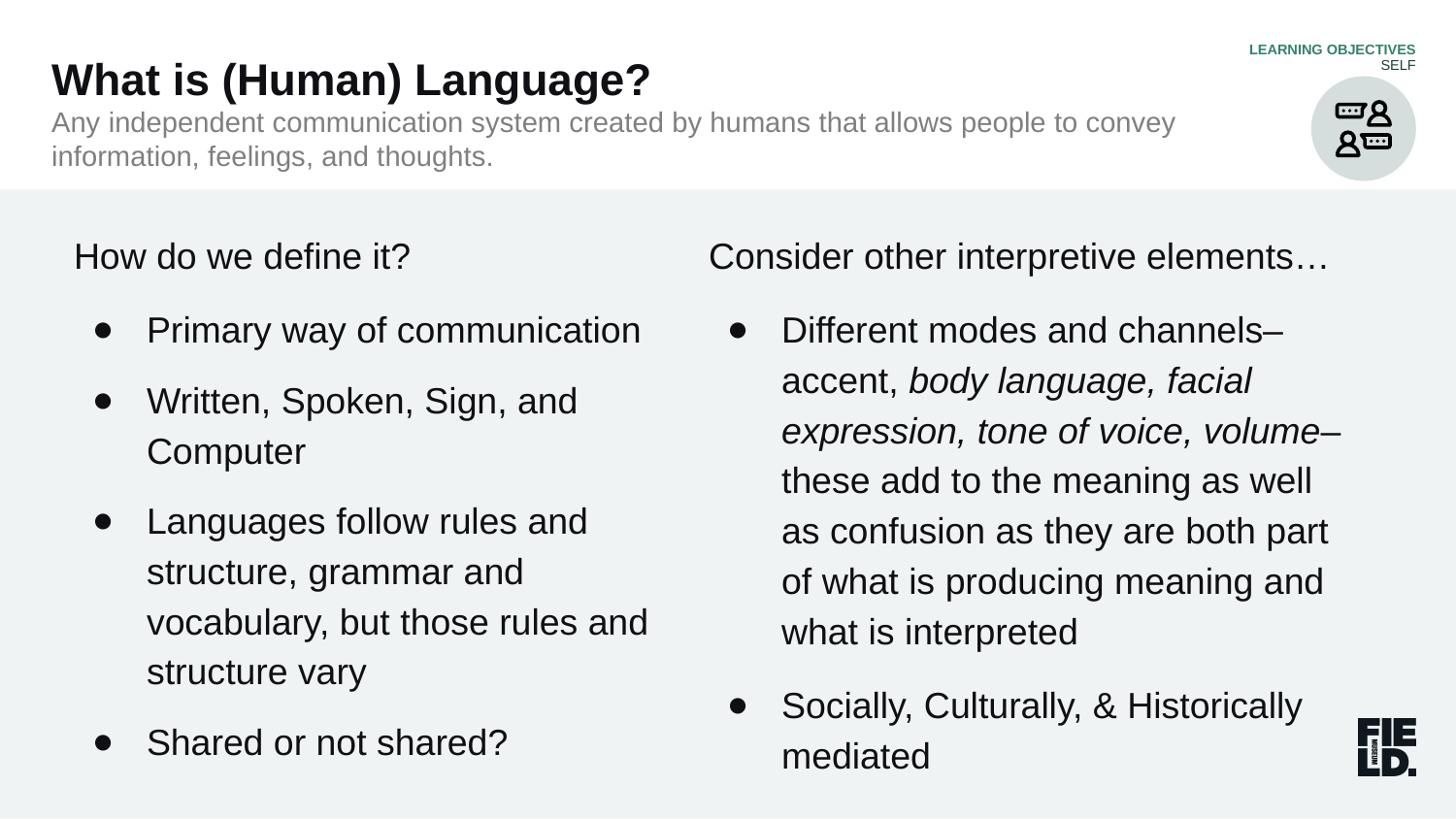

LEARNING OBJECTIVES
SELF
What is (Human) Language?
Any independent communication system created by humans that allows people to convey information, feelings, and thoughts.

How do we define it?
Primary way of communication
Written, Spoken, Sign, and Computer
Languages follow rules and structure, grammar and vocabulary, but those rules and structure vary
Shared or not shared?
Consider other interpretive elements…
Different modes and channels–accent, body language, facial expression, tone of voice, volume–these add to the meaning as well as confusion as they are both part of what is producing meaning and what is interpreted
Socially, Culturally, & Historically mediated